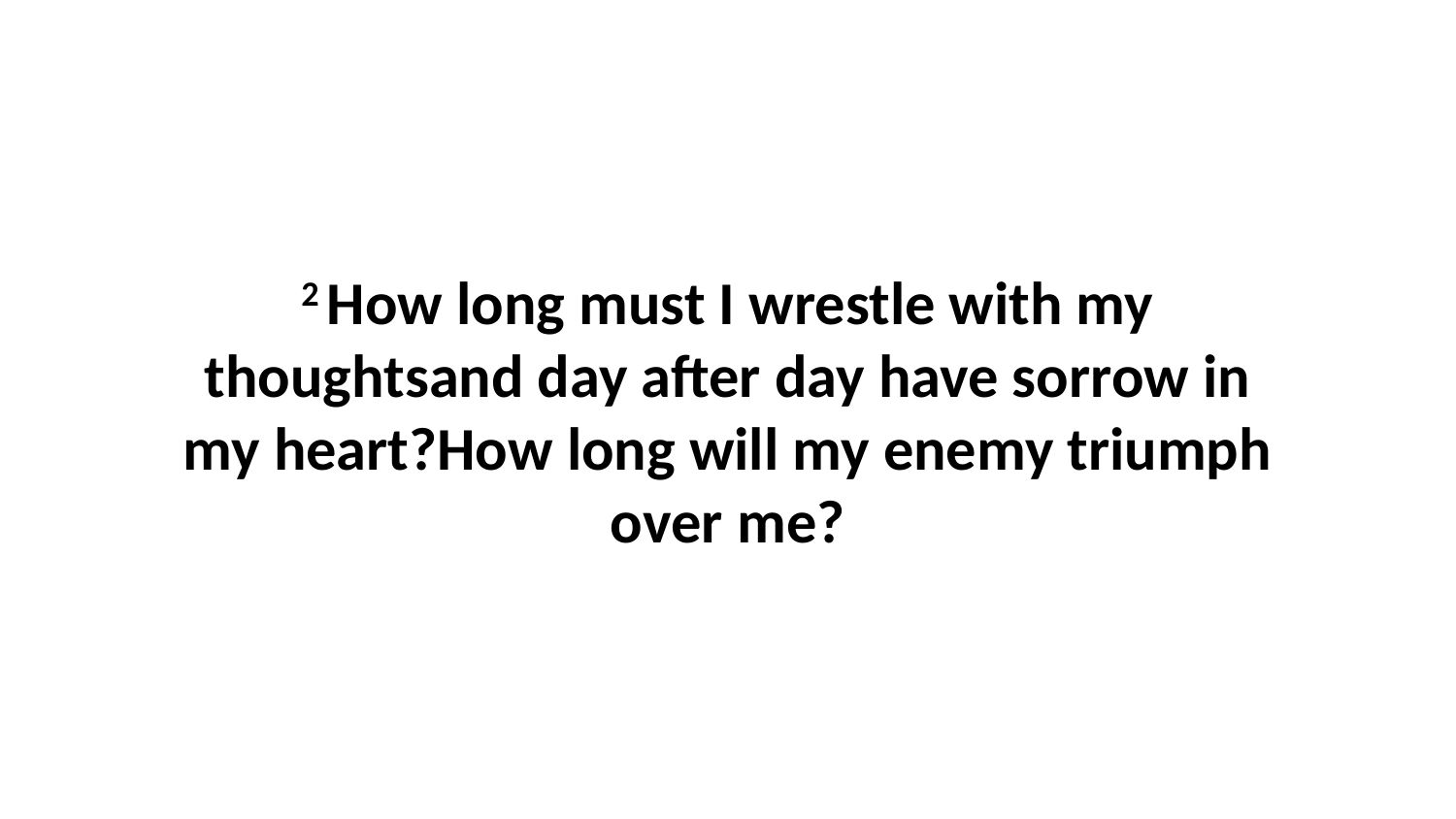

2 How long must I wrestle with my thoughtsand day after day have sorrow in my heart?How long will my enemy triumph over me?